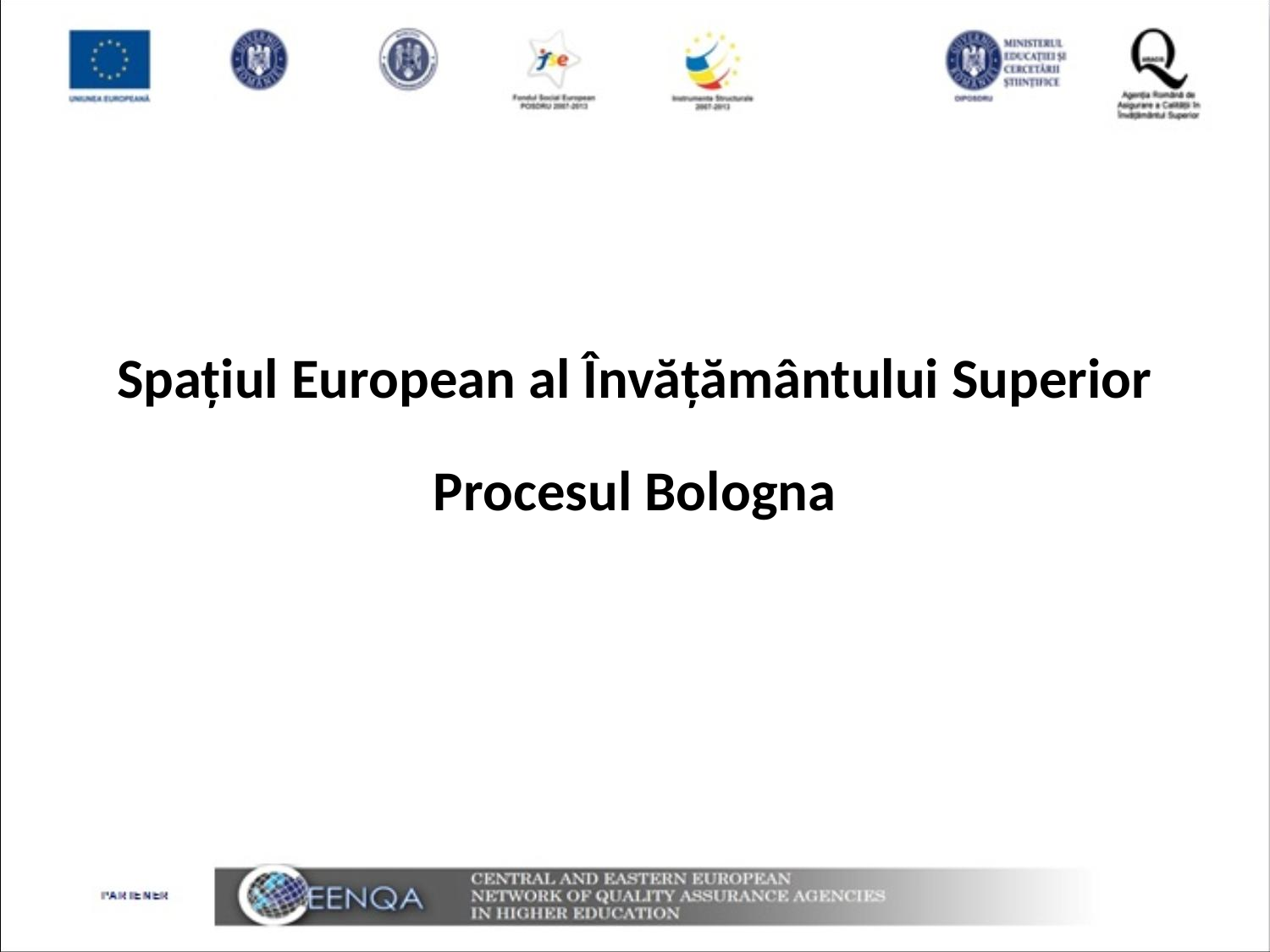

#

Spațiul European al Învățământului Superior
Procesul Bologna